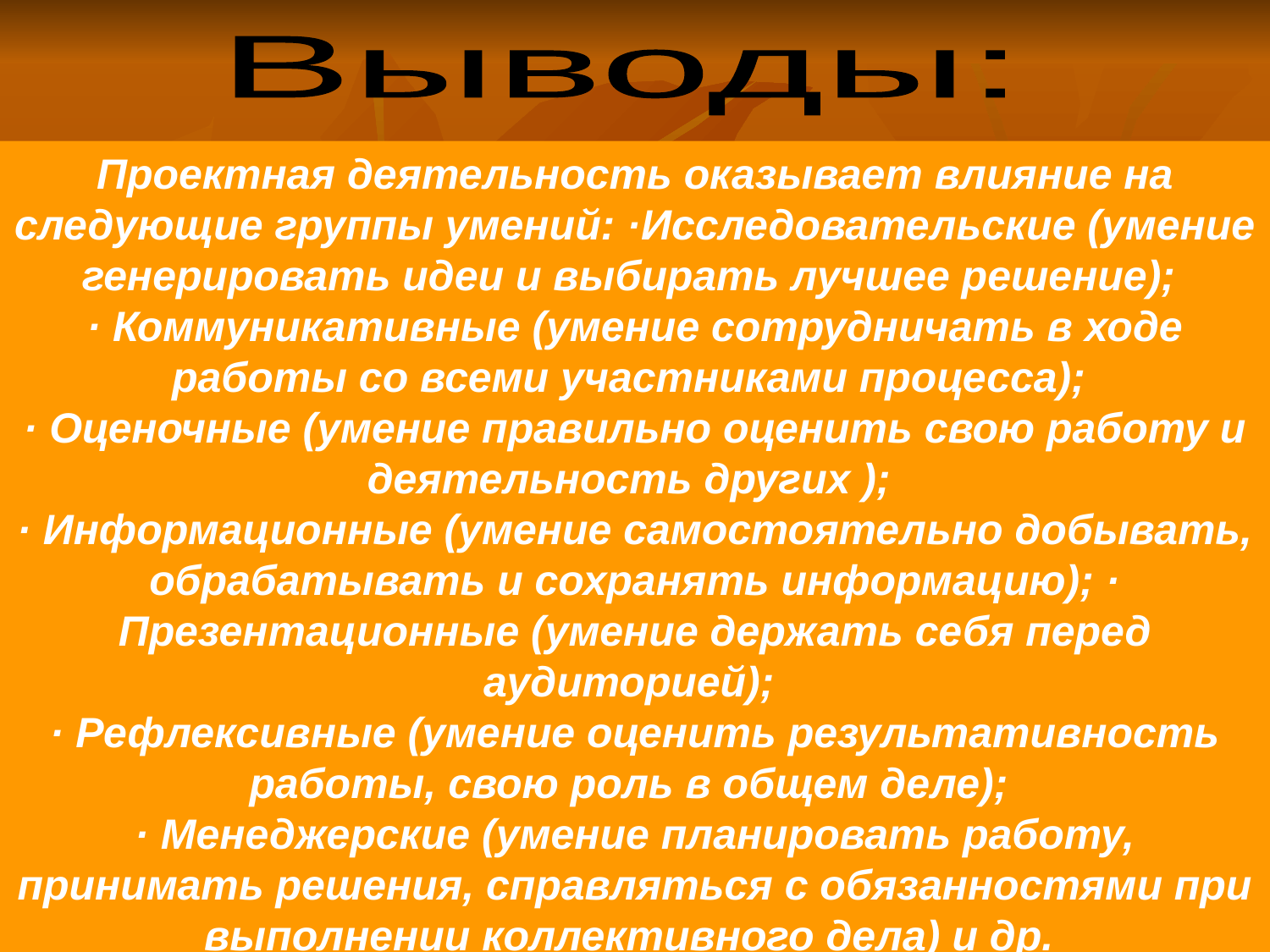

Выводы:
Проектная деятельность оказывает влияние на следующие группы умений: ·Исследовательские (умение генерировать идеи и выбирать лучшее решение);
· Коммуникативные (умение сотрудничать в ходе работы со всеми участниками процесса);
· Оценочные (умение правильно оценить свою работу и деятельность других );
· Информационные (умение самостоятельно добывать, обрабатывать и сохранять информацию); · Презентационные (умение держать себя перед аудиторией);
· Рефлексивные (умение оценить результативность работы, свою роль в общем деле);
· Менеджерские (умение планировать работу, принимать решения, справляться с обязанностями при выполнении коллективного дела) и др.